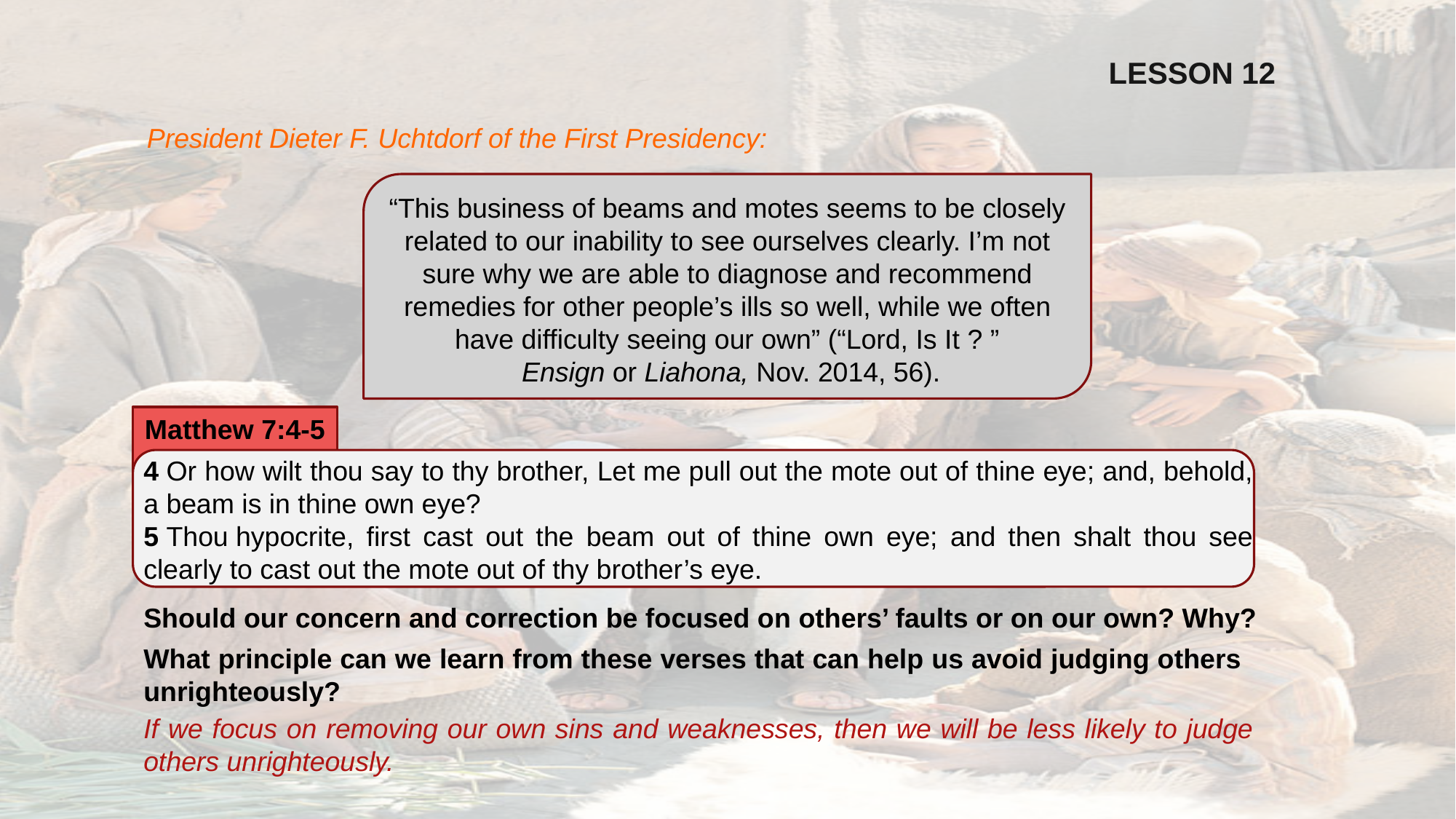

LESSON 12
President Dieter F. Uchtdorf of the First Presidency:

“This business of beams and motes seems to be closely related to our inability to see ourselves clearly. I’m not sure why we are able to diagnose and recommend remedies for other people’s ills so well, while we often have difficulty seeing our own” (“Lord, Is It ? ”  Ensign or Liahona, Nov. 2014, 56).

Matthew 7:4-5
4 Or how wilt thou say to thy brother, Let me pull out the mote out of thine eye; and, behold, a beam is in thine own eye?
5 Thou hypocrite, first cast out the beam out of thine own eye; and then shalt thou see clearly to cast out the mote out of thy brother’s eye.

Should our concern and correction be focused on others’ faults or on our own? Why?
What principle can we learn from these verses that can help us avoid judging others unrighteously?
If we focus on removing our own sins and weaknesses, then we will be less likely to judge others unrighteously.